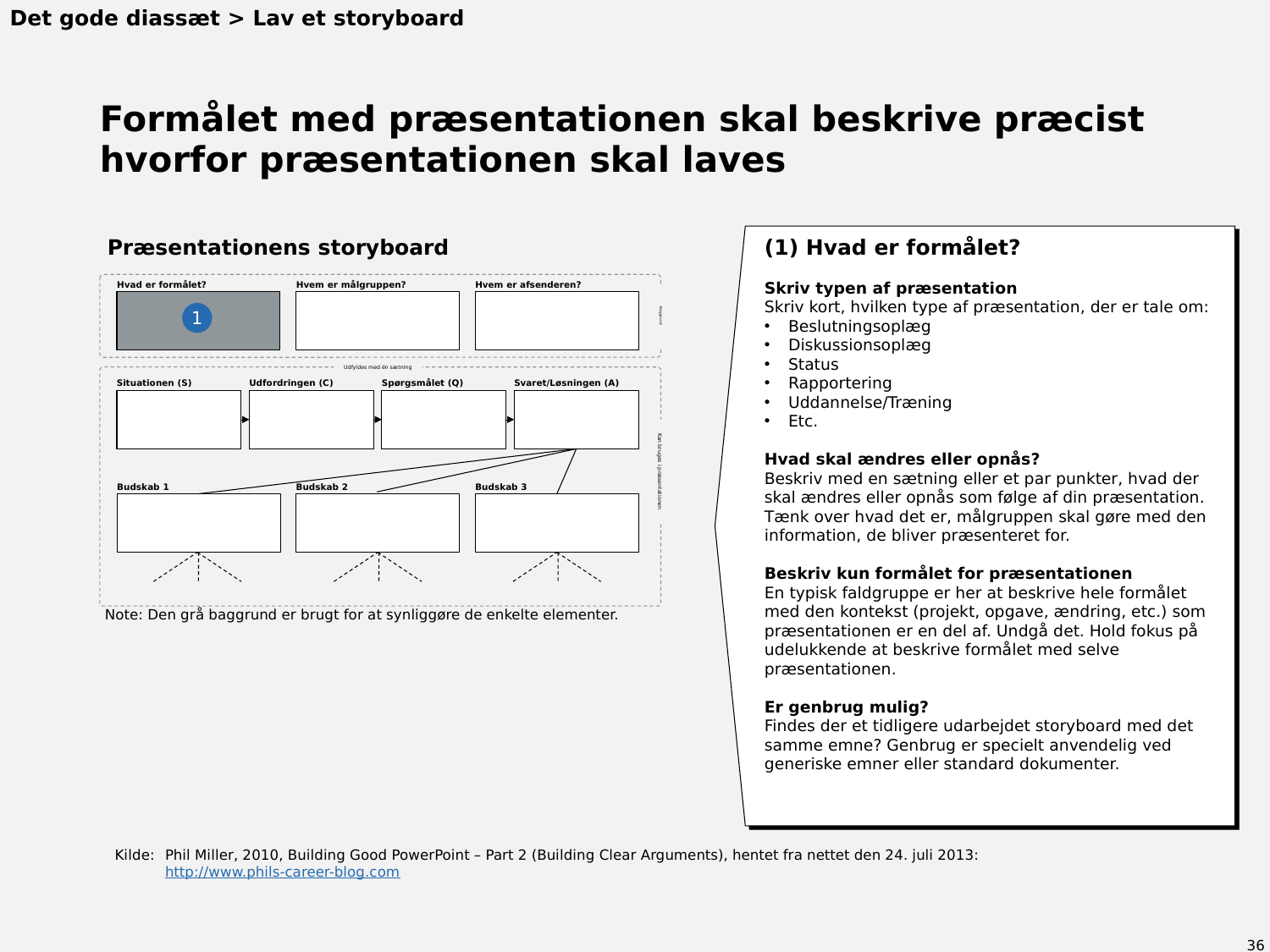

Det gode diassæt > Lav et storyboard

# Formålet med præsentationen skal beskrive præcist hvorfor præsentationen skal laves
Præsentationens storyboard
(1) Hvad er formålet?

Skriv typen af præsentation
Skriv kort, hvilken type af præsentation, der er tale om:
Beslutningsoplæg
Diskussionsoplæg
Status
Rapportering
Uddannelse/Træning
Etc.

Hvad skal ændres eller opnås?
Beskriv med en sætning eller et par punkter, hvad der skal ændres eller opnås som følge af din præsentation. Tænk over hvad det er, målgruppen skal gøre med den information, de bliver præsenteret for.

Beskriv kun formålet for præsentationen
En typisk faldgruppe er her at beskrive hele formålet med den kontekst (projekt, opgave, ændring, etc.) som præsentationen er en del af. Undgå det. Hold fokus på udelukkende at beskrive formålet med selve præsentationen.

Er genbrug mulig?
Findes der et tidligere udarbejdet storyboard med det samme emne? Genbrug er specielt anvendelig ved generiske emner eller standard dokumenter.

Hvad er formålet?

Hvem er målgruppen?

Hvem er afsenderen?

Baggrund
Udfyldes med én sætning

Situationen (S)

Udfordringen (C)

Spørgsmålet (Q)

Svaret/Løsningen (A)

Kan bruges i præsentationen
Budskab 1

Budskab 2

Budskab 3

1
Note: Den grå baggrund er brugt for at synliggøre de enkelte elementer.
Kilde:	Phil Miller, 2010, Building Good PowerPoint – Part 2 (Building Clear Arguments), hentet fra nettet den 24. juli 2013: http://www.phils-career-blog.com

36